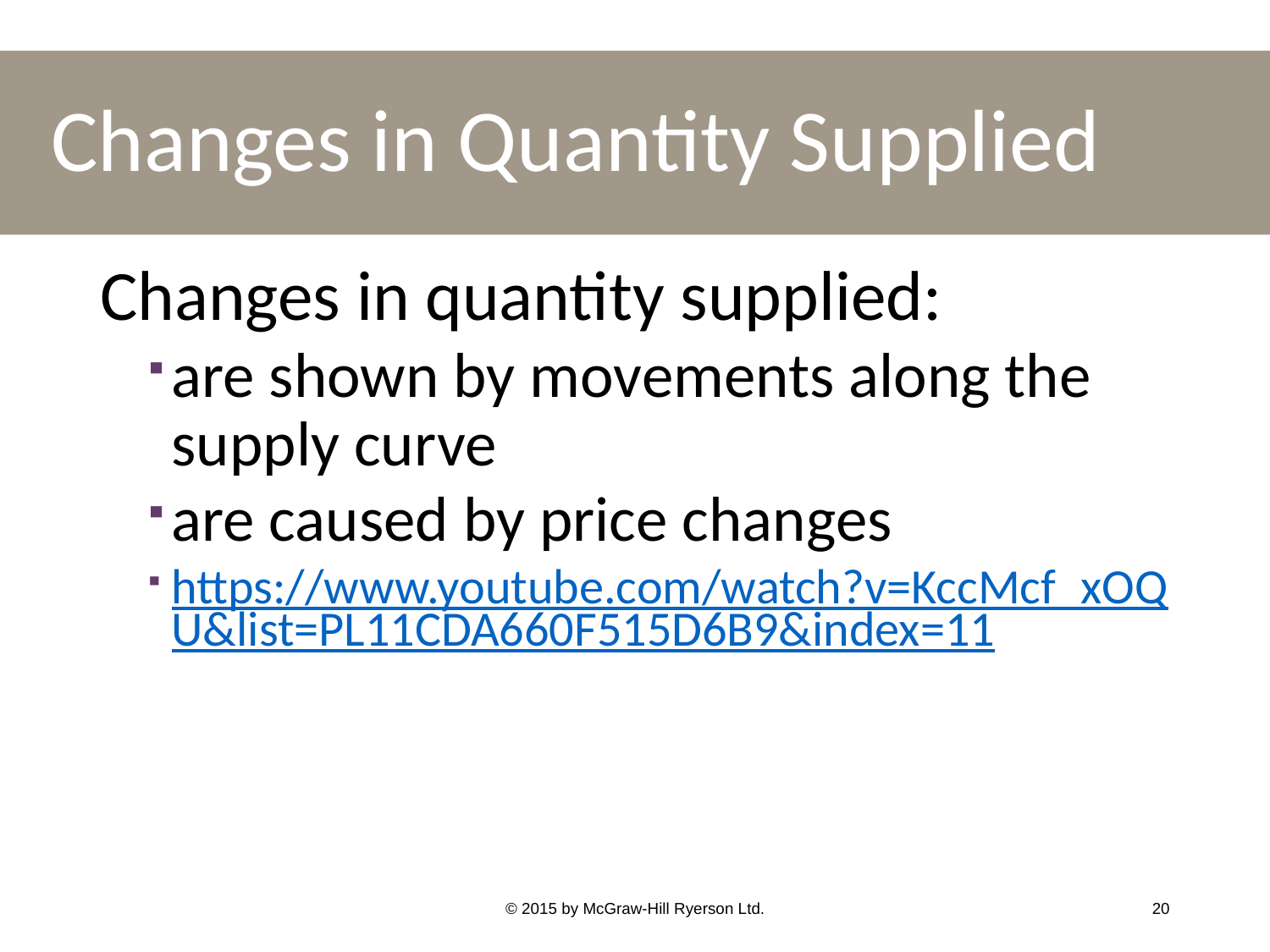

# Changes in Quantity Supplied
Changes in quantity supplied:
are shown by movements along the supply curve
are caused by price changes
https://www.youtube.com/watch?v=KccMcf_xOQU&list=PL11CDA660F515D6B9&index=11

© 2015 by McGraw-Hill Ryerson Ltd.
20